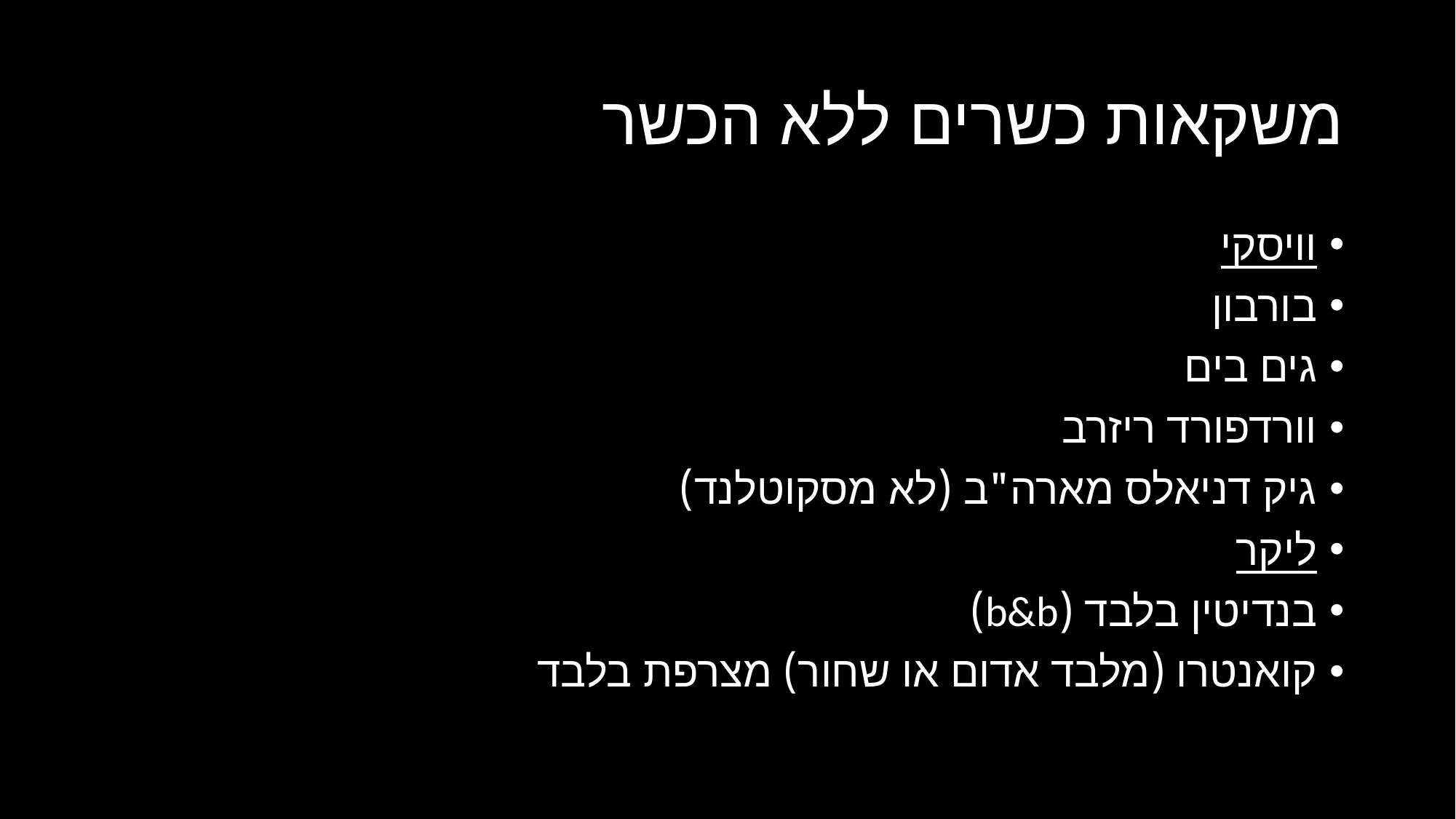

# משקאות כשרים ללא הכשר
וויסקי
בורבון
גים בים
וורדפורד ריזרב
גיק דניאלס מארה"ב (לא מסקוטלנד)
ליקר
בנדיטין בלבד (b&b)
קואנטרו (מלבד אדום או שחור) מצרפת בלבד